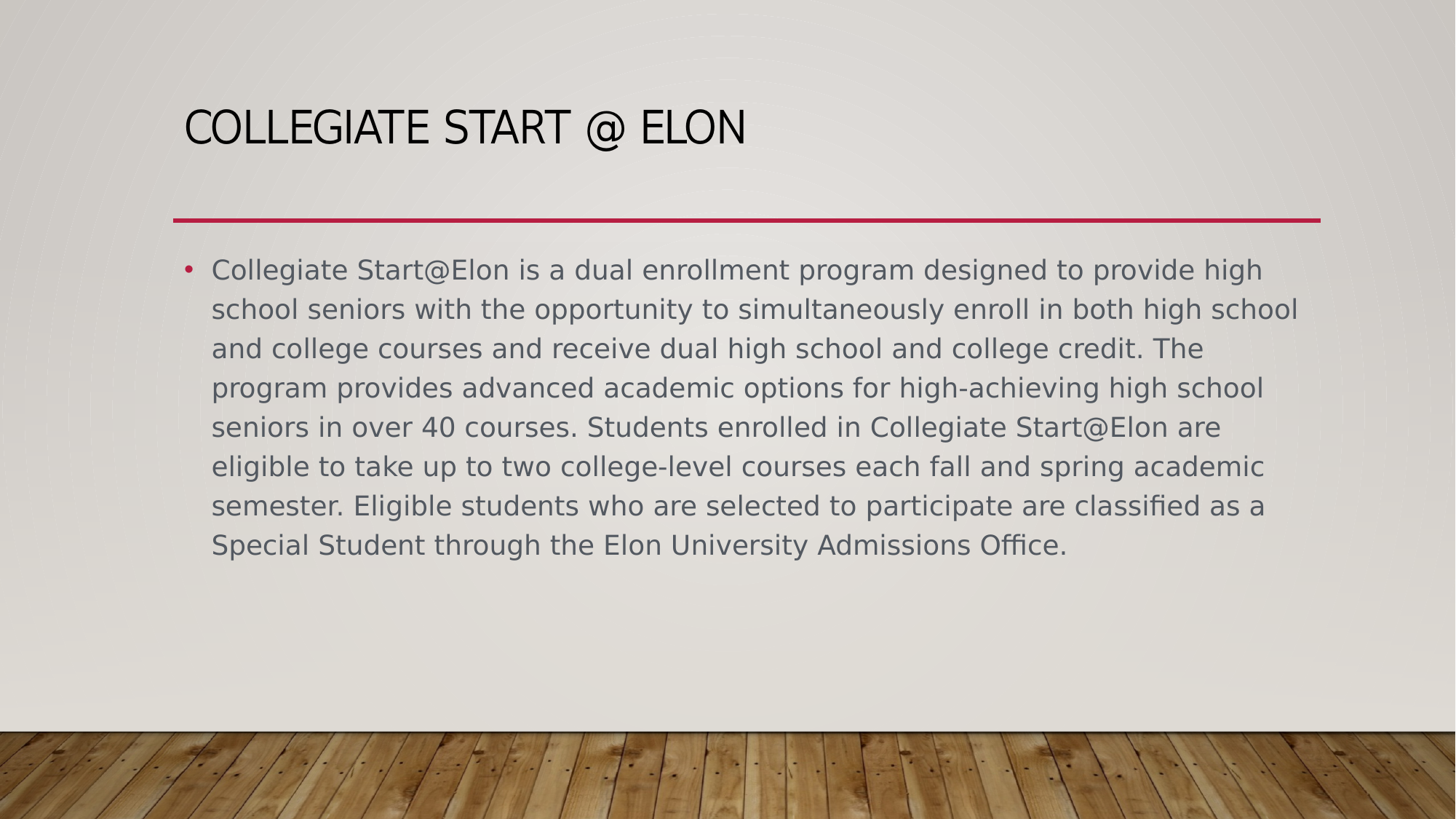

# Collegiate Start @ Elon
Collegiate Start@Elon is a dual enrollment program designed to provide high school seniors with the opportunity to simultaneously enroll in both high school and college courses and receive dual high school and college credit. The program provides advanced academic options for high-achieving high school seniors in over 40 courses. Students enrolled in Collegiate Start@Elon are eligible to take up to two college-level courses each fall and spring academic semester. Eligible students who are selected to participate are classified as a Special Student through the Elon University Admissions Office.